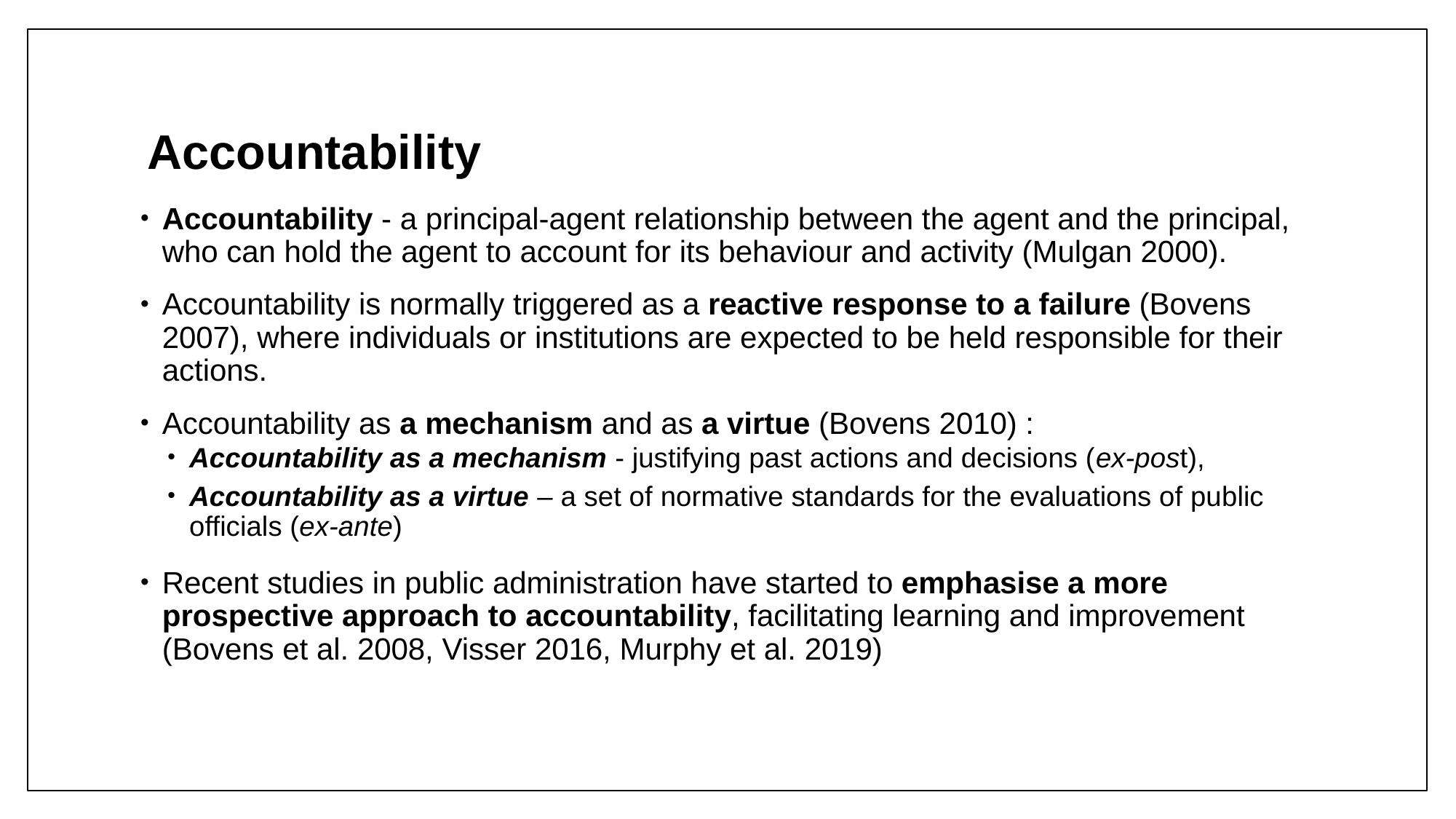

# Accountability
Accountability - a principal-agent relationship between the agent and the principal, who can hold the agent to account for its behaviour and activity (Mulgan 2000).
Accountability is normally triggered as a reactive response to a failure (Bovens 2007), where individuals or institutions are expected to be held responsible for their actions.
Accountability as a mechanism and as a virtue (Bovens 2010) :
Accountability as a mechanism - justifying past actions and decisions (ex-post),
Accountability as a virtue – a set of normative standards for the evaluations of public officials (ex-ante)
Recent studies in public administration have started to emphasise a more prospective approach to accountability, facilitating learning and improvement (Bovens et al. 2008, Visser 2016, Murphy et al. 2019)